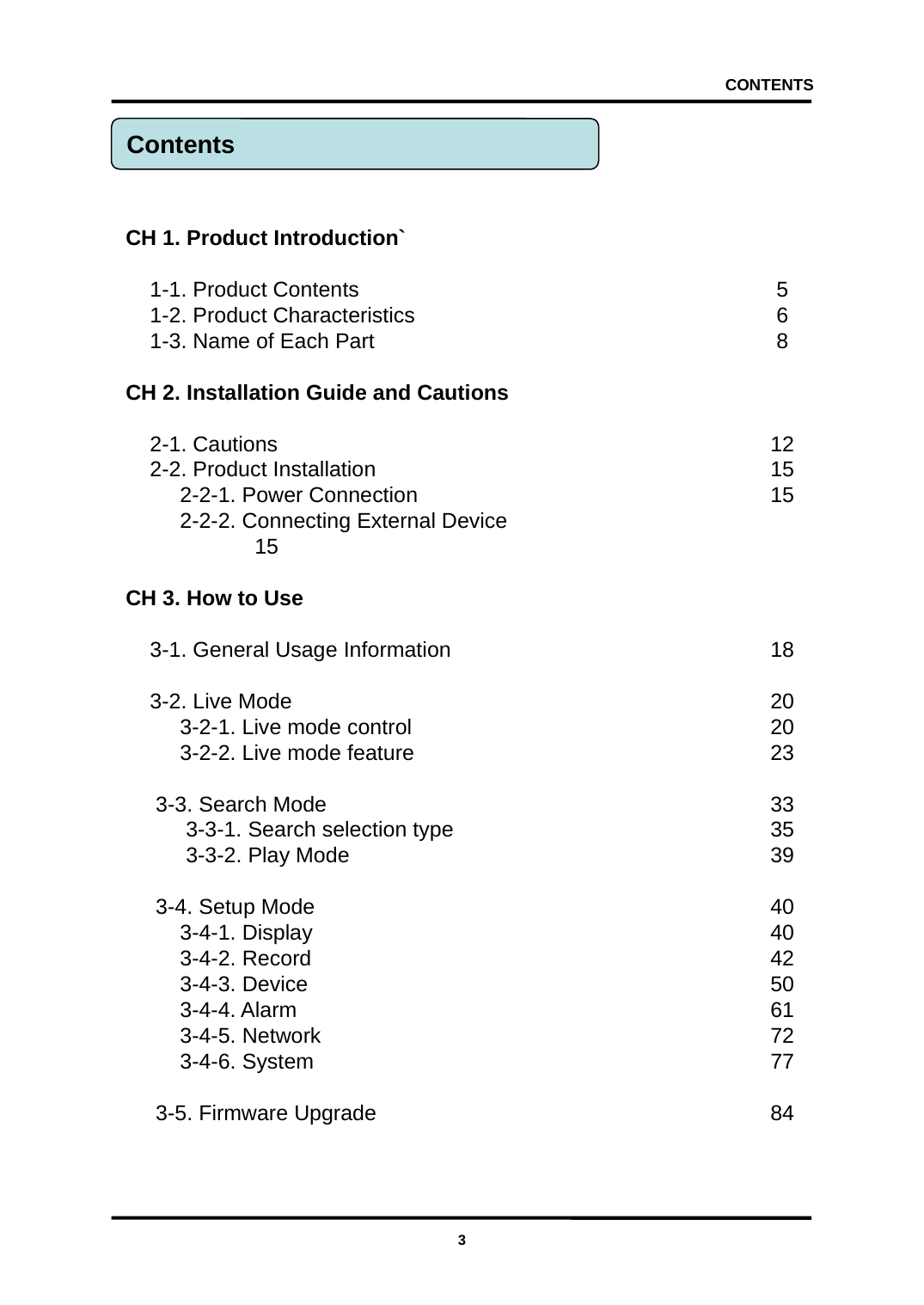

CONTENTS
Contents

CH 1. Product Introduction`

    1-1. Product Contents				 5
    1-2. Product Characteristics			 6
    1-3. Name of Each Part				 8

CH 2. Installation Guide and Cautions

    2-1. Cautions				12
    2-2. Product Installation 				15
         2-2-1. Power Connection			15
         2-2-2. Connecting External Device 			15

CH 3. How to Use

    3-1. General Usage Information 			18

    3-2. Live Mode				20
         3-2-1. Live mode control			20
         3-2-2. Live mode feature			23

     3-3. Search Mode				33
          3-3-1. Search selection type			35
          3-3-2. Play Mode 				39
     3-4. Setup Mode				40
         3-4-1. Display 				40
         3-4-2. Record 				42
         3-4-3. Device 				50
         3-4-4. Alarm				61
         3-4-5. Network 				72
         3-4-6. System 				77

     3-5. Firmware Upgrade 				84

3